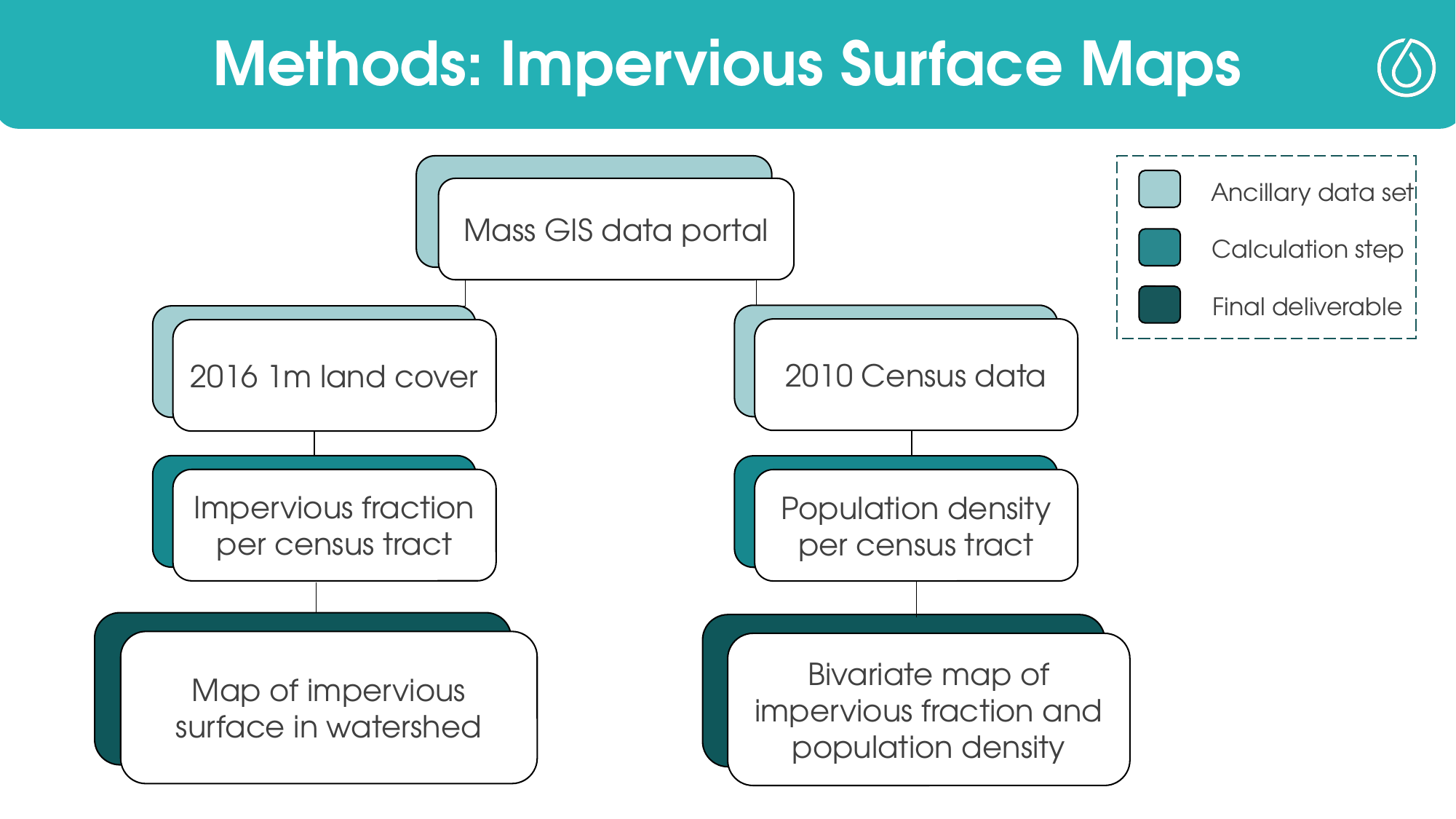

Methods: Impervious Surface Maps

Mass GIS data portal

Ancillary data set
Calculation step

Final deliverable

2010 Census data

2016 1m land cover

Impervious fraction per census tract

Population density per census tract

Map of impervious surface in watershed

Bivariate map of impervious fraction and population density